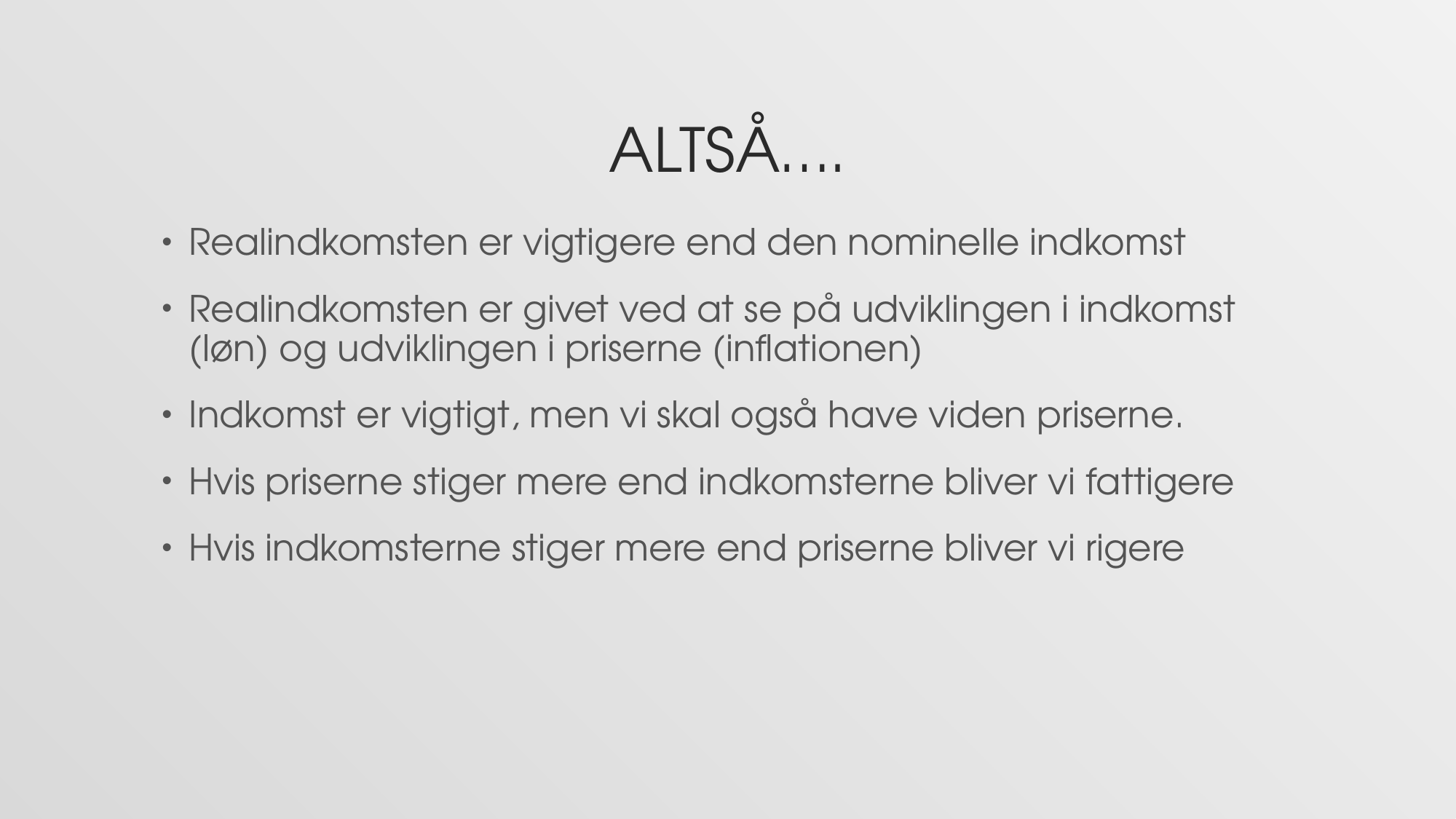

# Altså….
Realindkomsten er vigtigere end den nominelle indkomst
Realindkomsten er givet ved at se på udviklingen i indkomst (løn) og udviklingen i priserne (inflationen)
Indkomst er vigtigt, men vi skal også have viden priserne.
Hvis priserne stiger mere end indkomsterne bliver vi fattigere
Hvis indkomsterne stiger mere end priserne bliver vi rigere